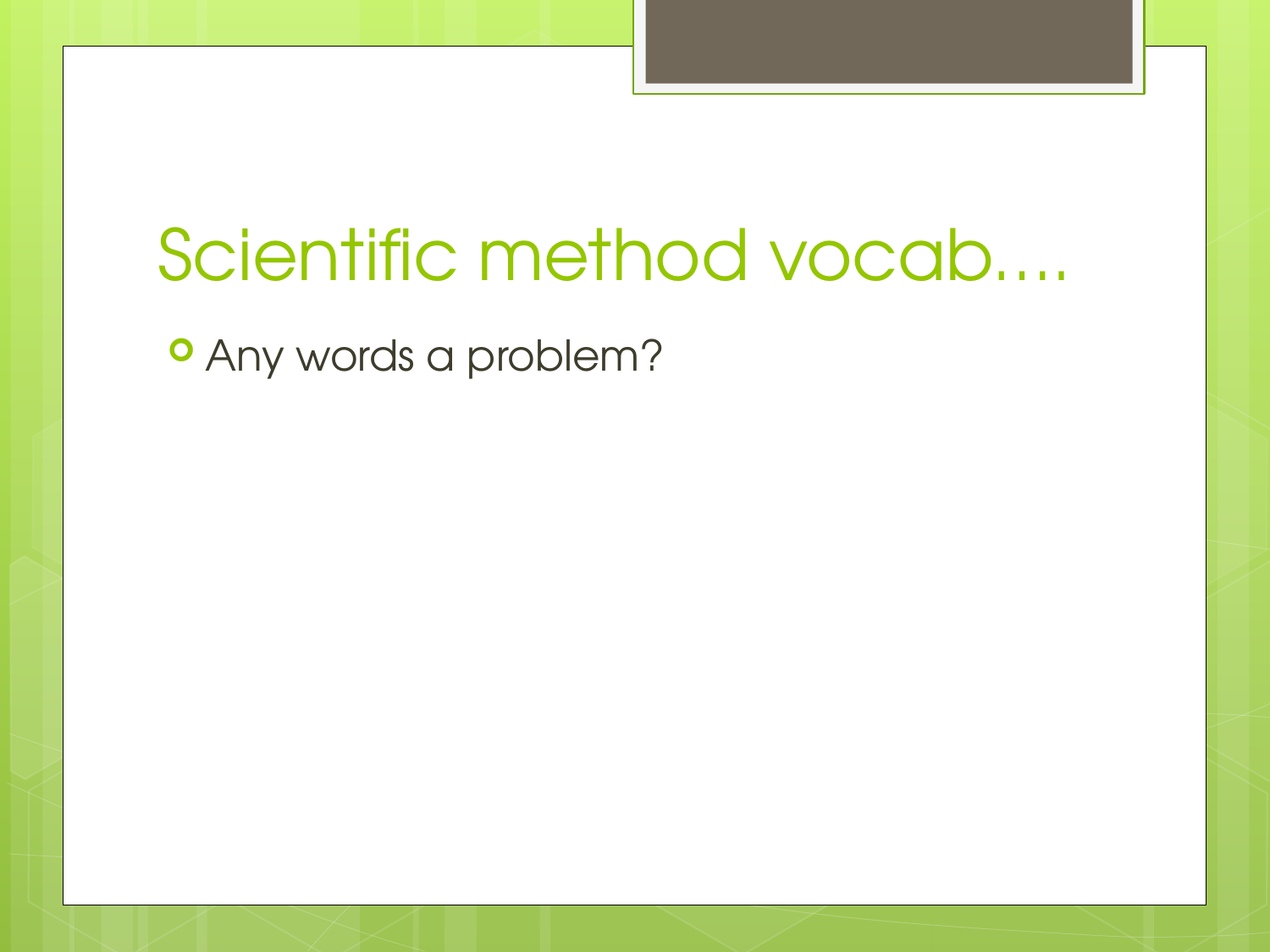

# Scientific method vocab….
Any words a problem?